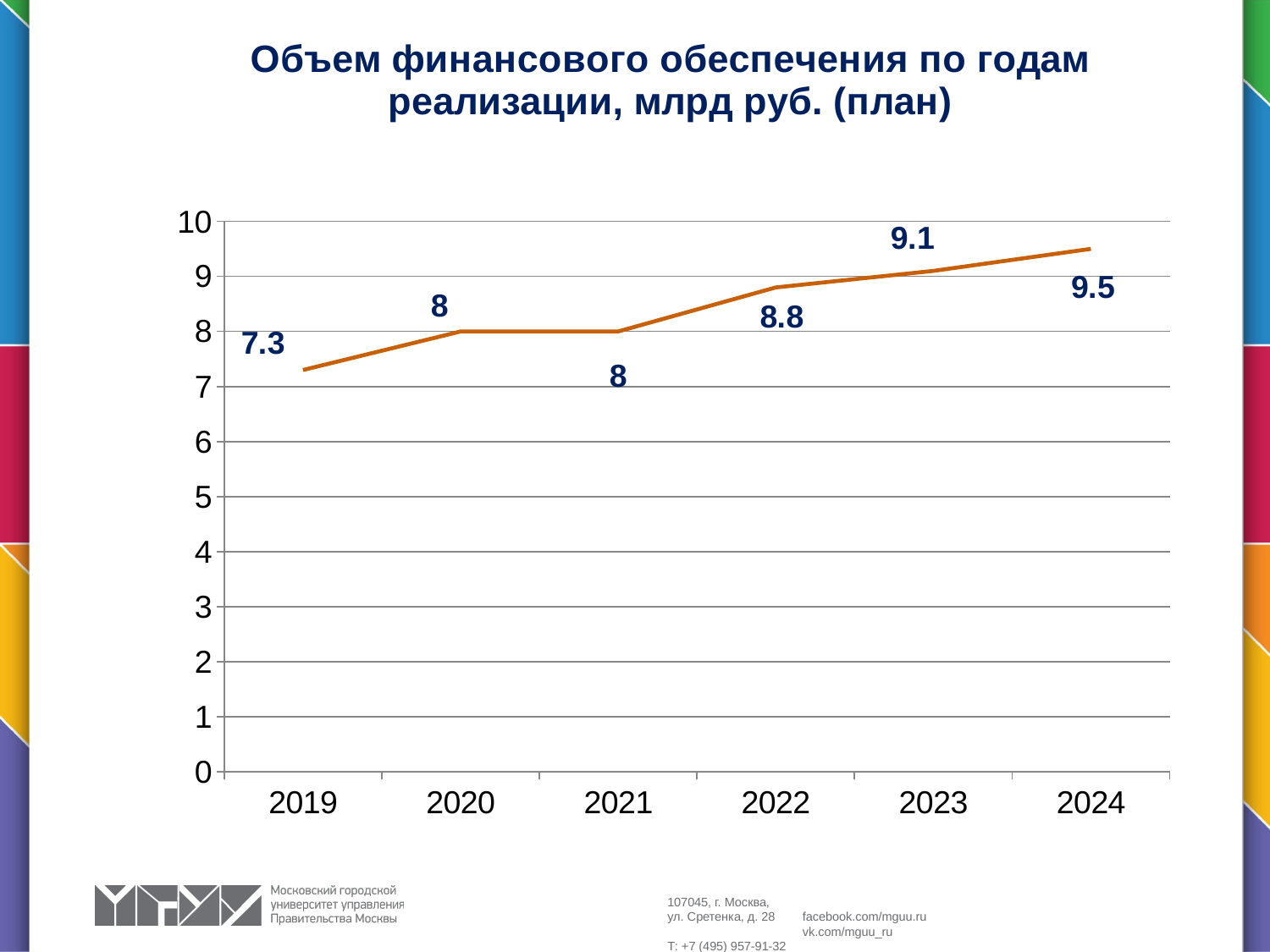

### Chart: Объем финансового обеспечения по годам реализации, млрд руб. (план)

| Category | Объем финансового обеспечения по годам реализации, млрд руб. |
|---|---|
| 2019 | 7.3 |
| 2020 | 8.0 |
| 2021 | 8.0 |
| 2022 | 8.8 |
| 2023 | 9.1 |
| 2024 | 9.5 |